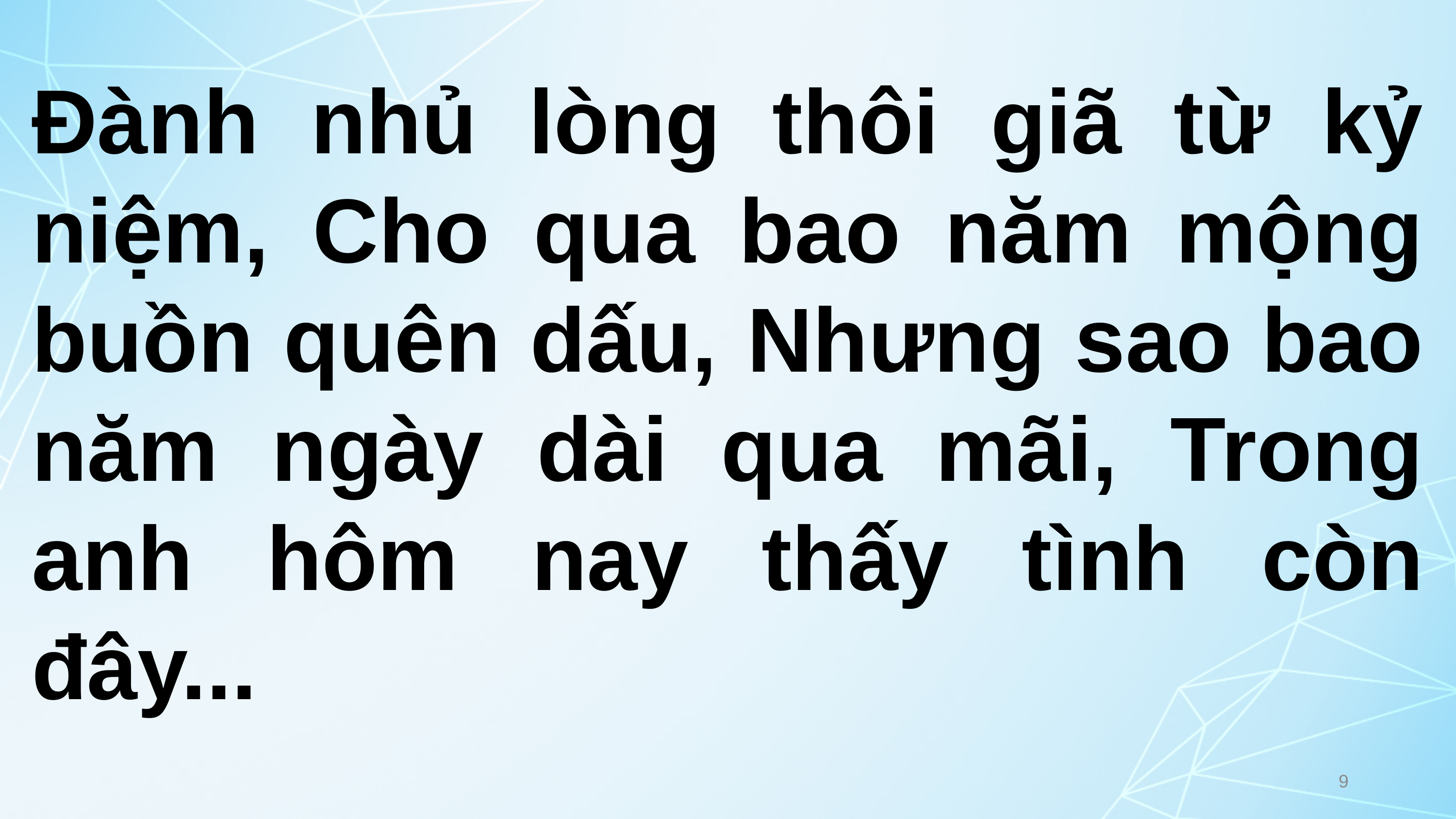

Đành nhủ lòng thôi giã từ kỷ niệm, Cho qua bao năm mộng buồn quên dấu, Nhưng sao bao năm ngày dài qua mãi, Trong anh hôm nay thấy tình còn đây...
9